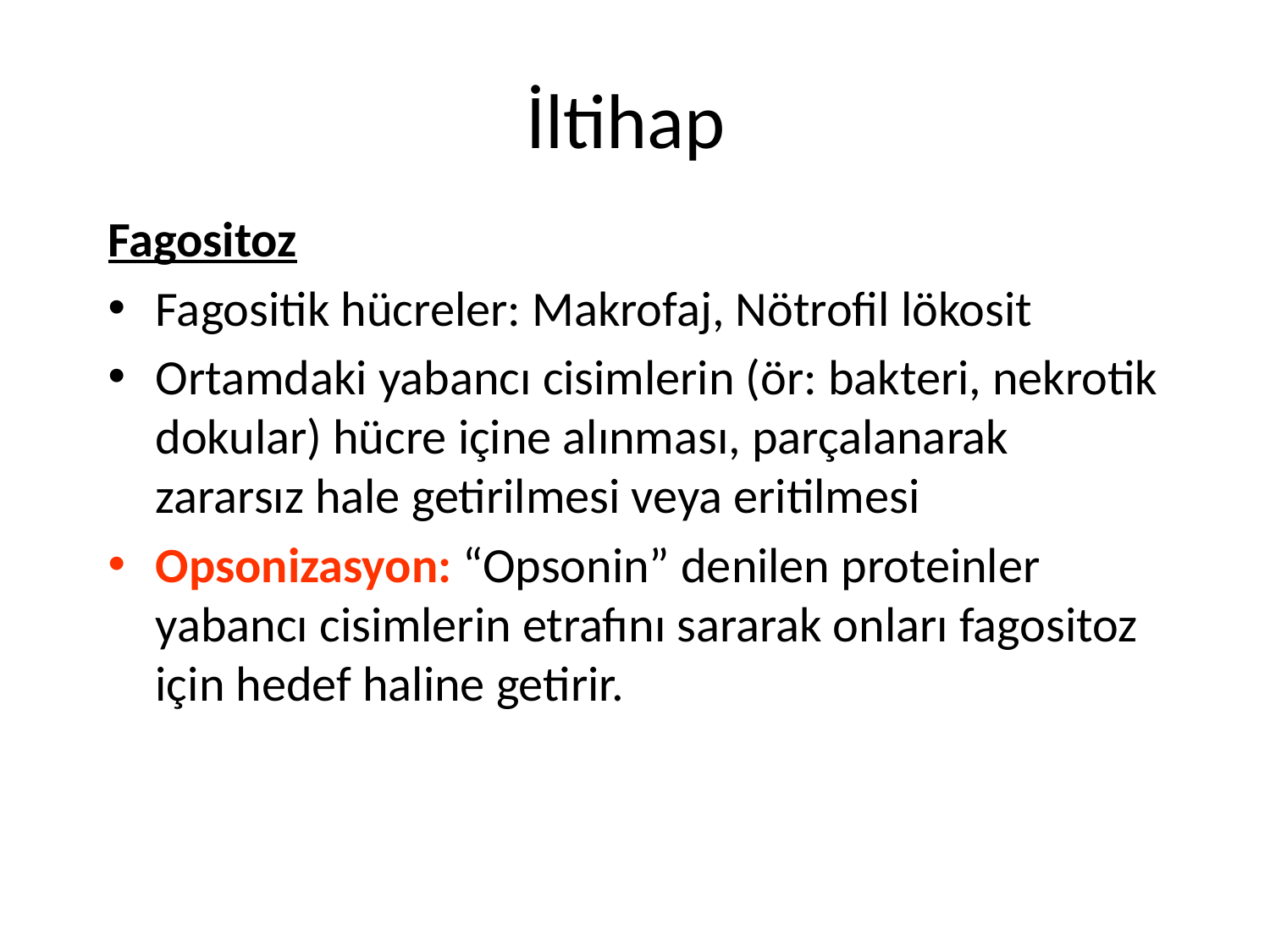

İltihap
Fagositoz
Fagositik hücreler: Makrofaj, Nötrofil lökosit
Ortamdaki yabancı cisimlerin (ör: bakteri, nekrotik dokular) hücre içine alınması, parçalanarak zararsız hale getirilmesi veya eritilmesi
Opsonizasyon: “Opsonin” denilen proteinler yabancı cisimlerin etrafını sararak onları fagositoz için hedef haline getirir.